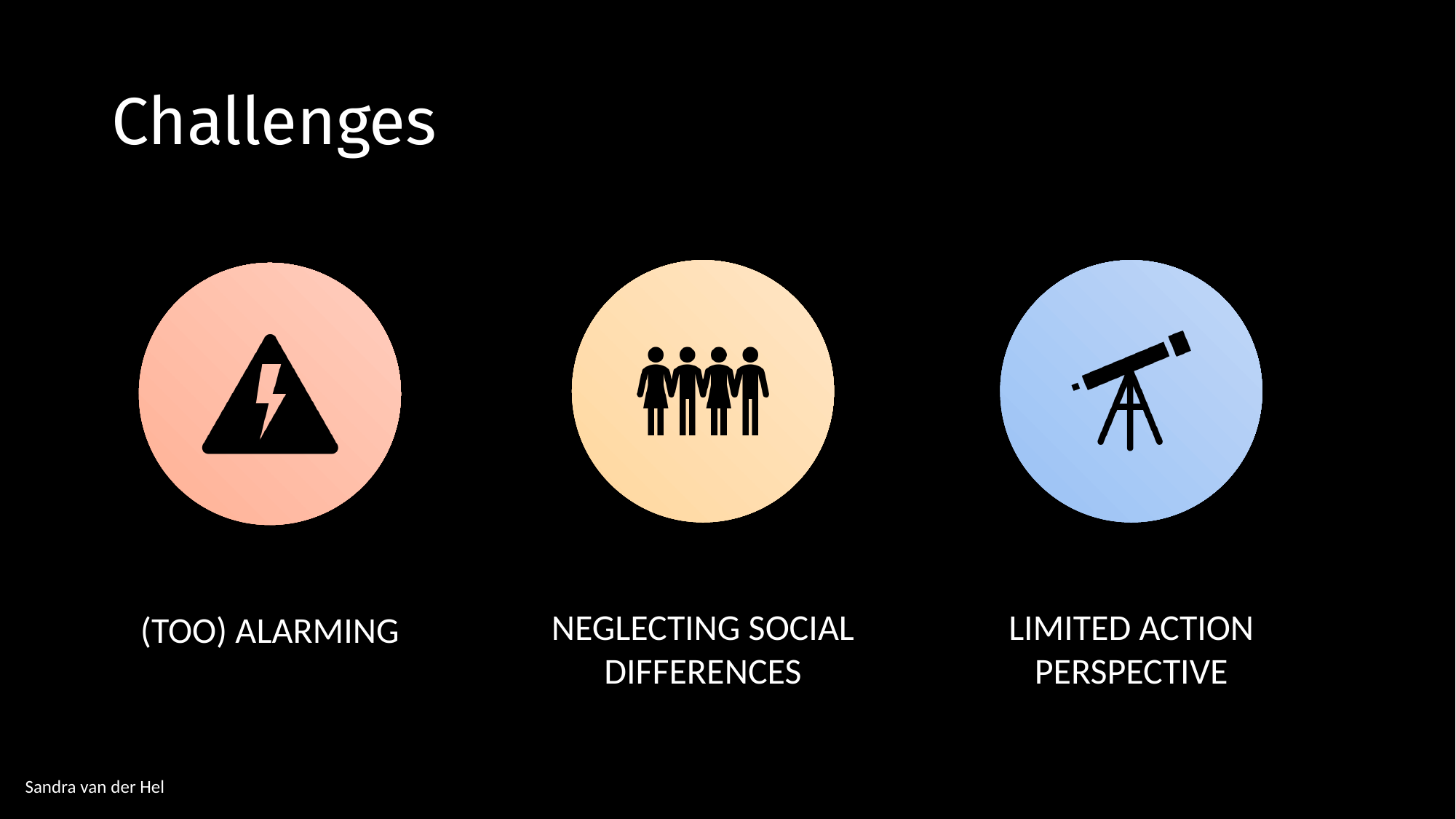

# Challenges
Limited action perspective
(too) alarming
Neglecting social differences
Sandra van der Hel